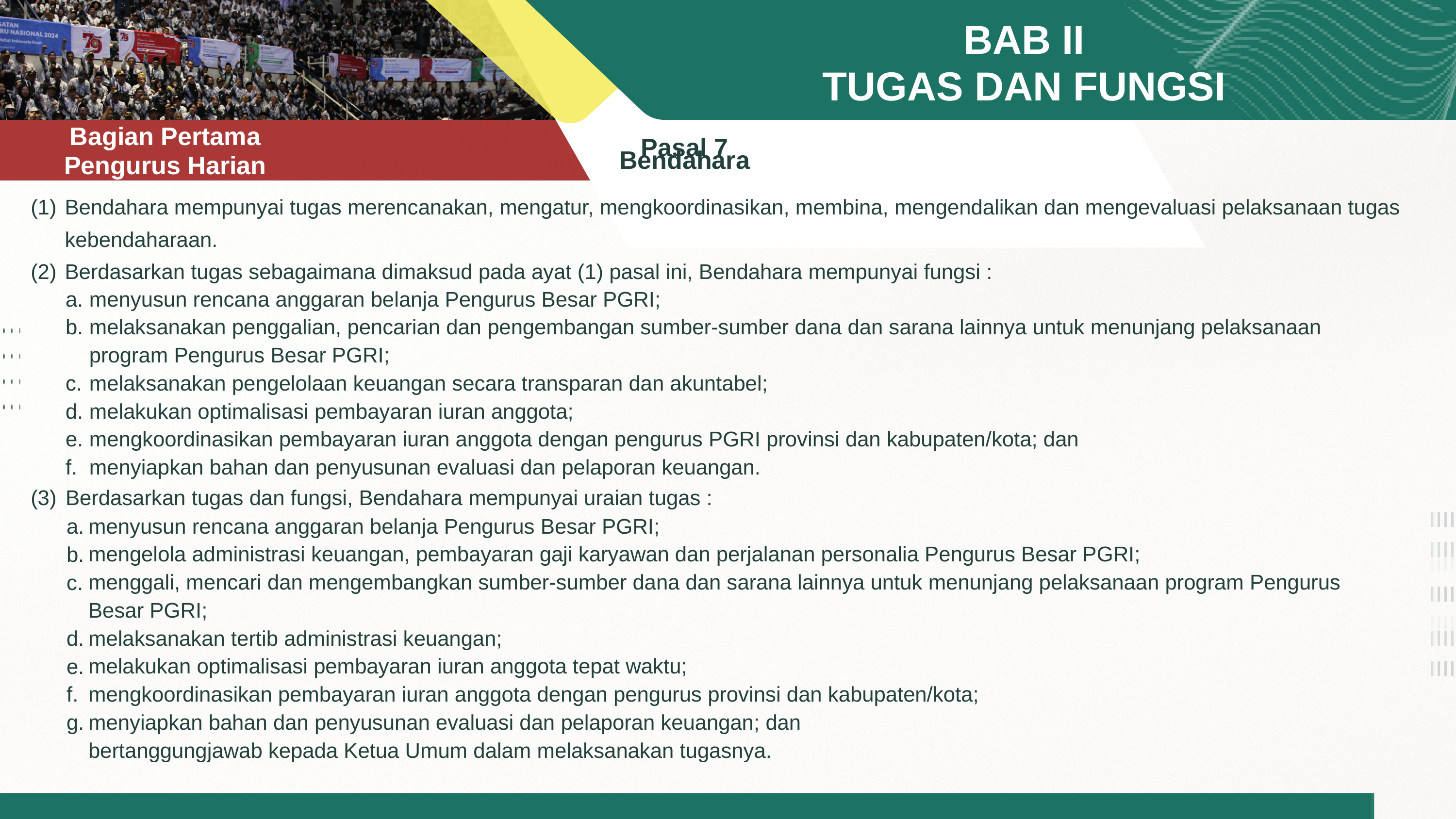

BAB II
TUGAS DAN FUNGSI
AGENDA
Pasal 7
Bendahara
Bagian Pertama
Pengurus Harian
(1)

(2)
Bendahara mempunyai tugas merencanakan, mengatur, mengkoordinasikan, membina, mengendalikan dan mengevaluasi pelaksanaan tugas kebendaharaan.
Berdasarkan tugas sebagaimana dimaksud pada ayat (1) pasal ini, Bendahara mempunyai fungsi :
a.
b.

c.
d.
e.
f.
menyusun rencana anggaran belanja Pengurus Besar PGRI;
melaksanakan penggalian, pencarian dan pengembangan sumber-sumber dana dan sarana lainnya untuk menunjang pelaksanaan program Pengurus Besar PGRI;
melaksanakan pengelolaan keuangan secara transparan dan akuntabel;
melakukan optimalisasi pembayaran iuran anggota;
mengkoordinasikan pembayaran iuran anggota dengan pengurus PGRI provinsi dan kabupaten/kota; dan
menyiapkan bahan dan penyusunan evaluasi dan pelaporan keuangan.

(3)
Berdasarkan tugas dan fungsi, Bendahara mempunyai uraian tugas :
menyusun rencana anggaran belanja Pengurus Besar PGRI;
mengelola administrasi keuangan, pembayaran gaji karyawan dan perjalanan personalia Pengurus Besar PGRI;
menggali, mencari dan mengembangkan sumber-sumber dana dan sarana lainnya untuk menunjang pelaksanaan program Pengurus Besar PGRI;
melaksanakan tertib administrasi keuangan;
melakukan optimalisasi pembayaran iuran anggota tepat waktu;
mengkoordinasikan pembayaran iuran anggota dengan pengurus provinsi dan kabupaten/kota;
menyiapkan bahan dan penyusunan evaluasi dan pelaporan keuangan; dan
bertanggungjawab kepada Ketua Umum dalam melaksanakan tugasnya.
a.
b.
c.

d.
e.
f.
g.